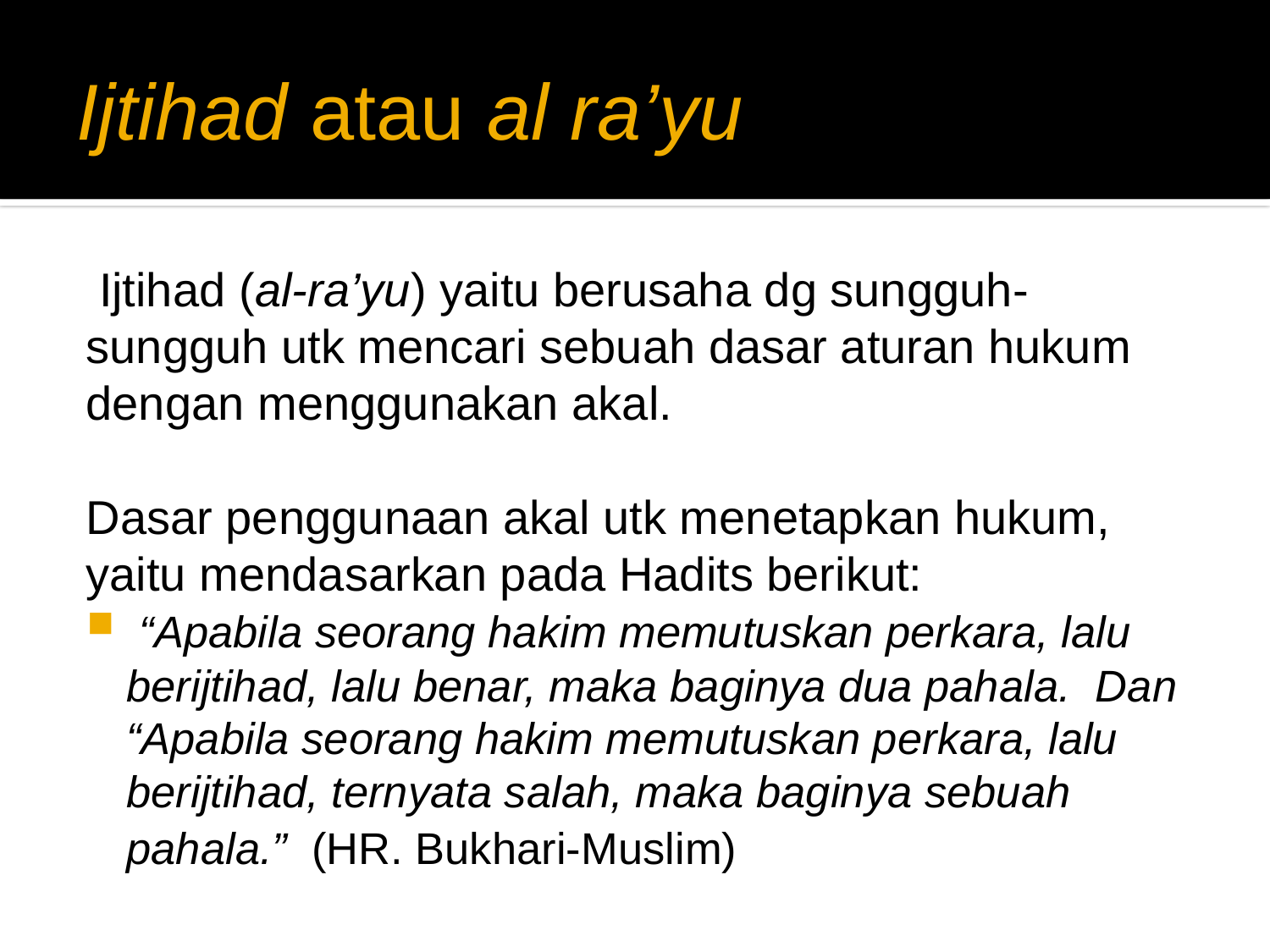

# Ijtihad atau al ra’yu
 Ijtihad (al-ra’yu) yaitu berusaha dg sungguh-sungguh utk mencari sebuah dasar aturan hukum dengan menggunakan akal.

Dasar penggunaan akal utk menetapkan hukum, yaitu mendasarkan pada Hadits berikut:
 “Apabila seorang hakim memutuskan perkara, lalu berijtihad, lalu benar, maka baginya dua pahala.  Dan “Apabila seorang hakim memutuskan perkara, lalu berijtihad, ternyata salah, maka baginya sebuah pahala.”  (HR. Bukhari-Muslim)